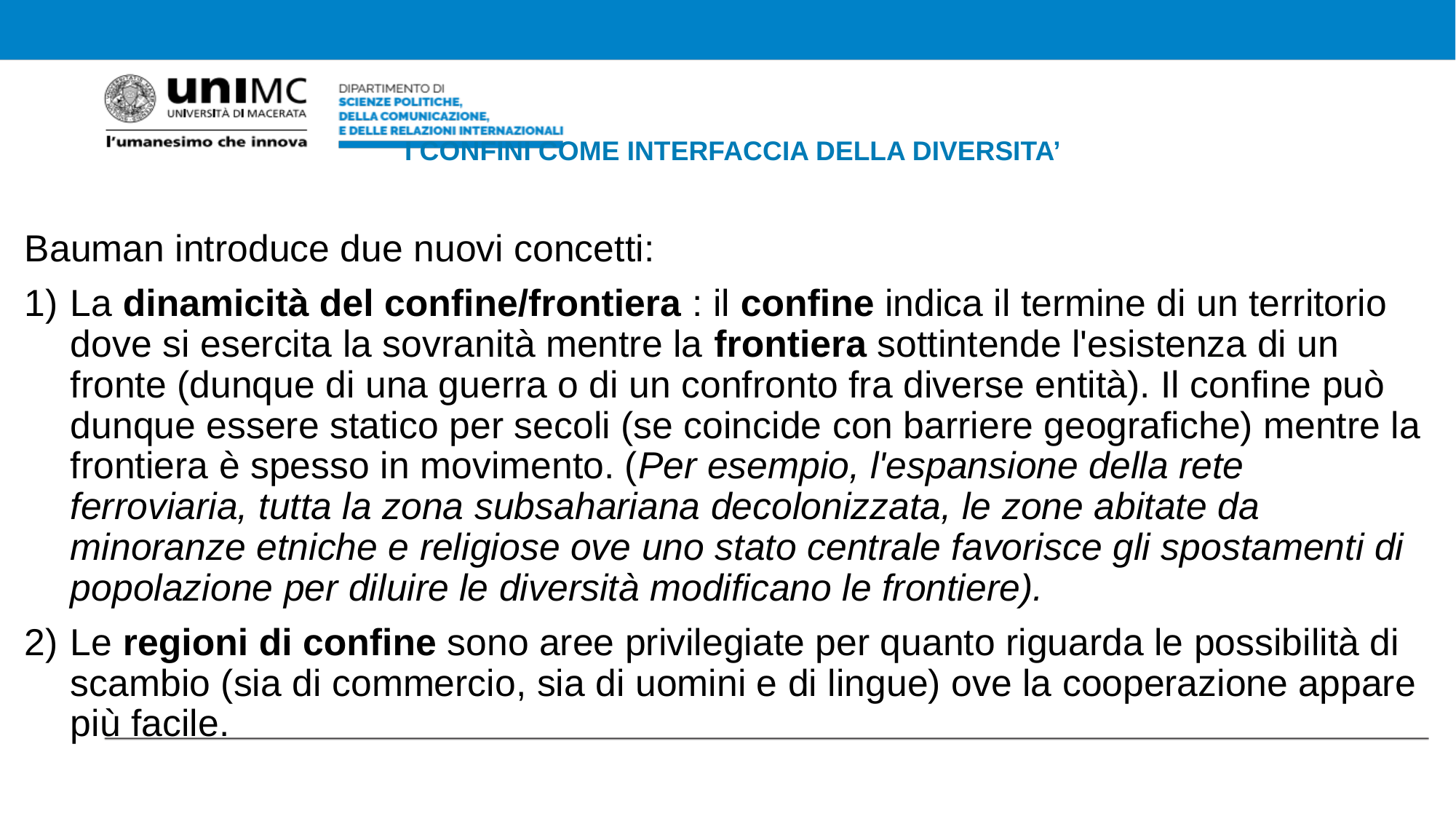

# I CONFINI COME INTERFACCIA DELLA DIVERSITA’
Bauman introduce due nuovi concetti:
La dinamicità del confine/frontiera : il confine indica il termine di un territorio dove si esercita la sovranità mentre la frontiera sottintende l'esistenza di un fronte (dunque di una guerra o di un confronto fra diverse entità). Il confine può dunque essere statico per secoli (se coincide con barriere geografiche) mentre la frontiera è spesso in movimento. (Per esempio, l'espansione della rete ferroviaria, tutta la zona subsahariana decolonizzata, le zone abitate da minoranze etniche e religiose ove uno stato centrale favorisce gli spostamenti di popolazione per diluire le diversità modificano le frontiere).
Le regioni di confine sono aree privilegiate per quanto riguarda le possibilità di scambio (sia di commercio, sia di uomini e di lingue) ove la cooperazione appare più facile.